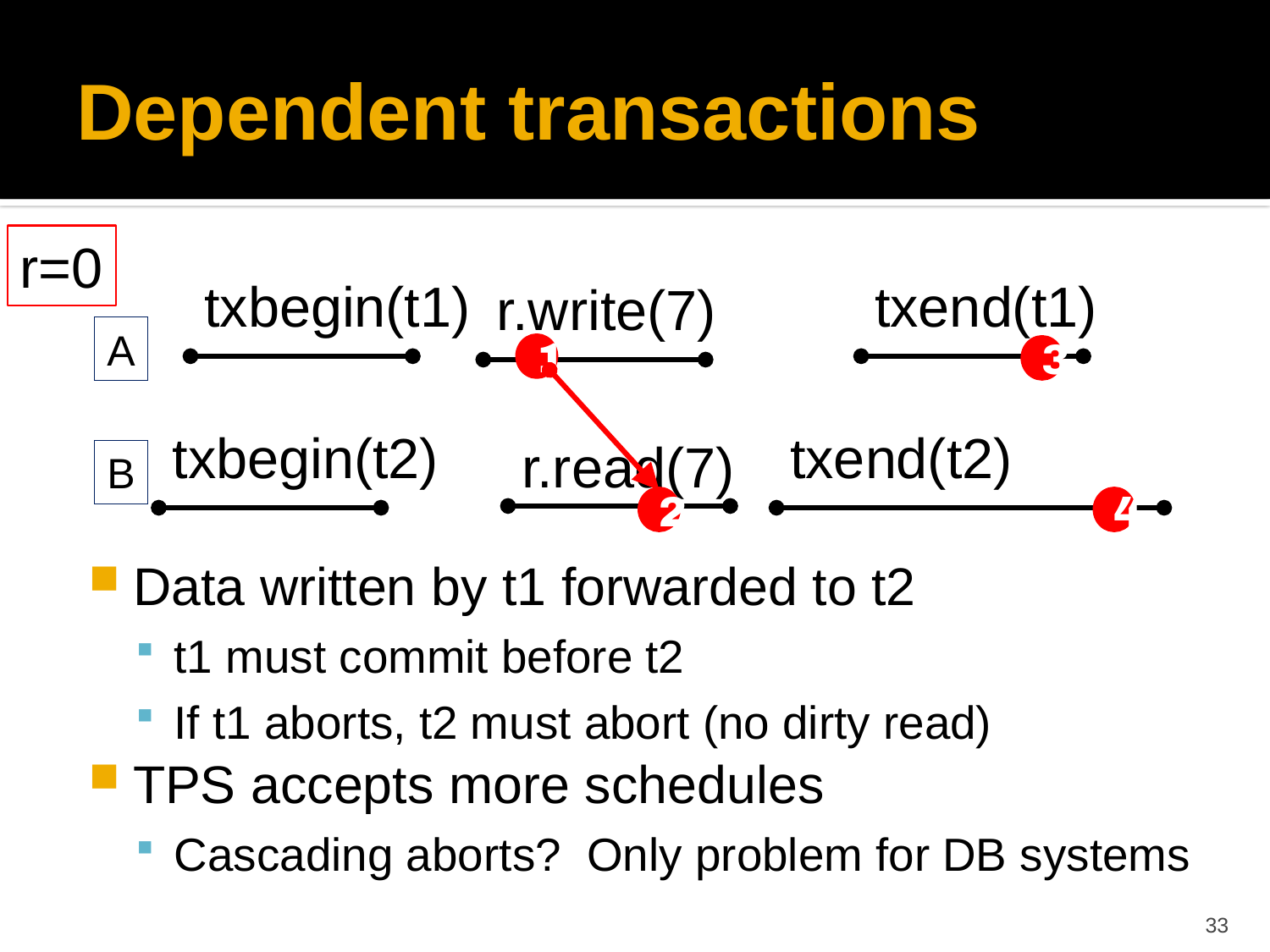

# Dependent transactions
r=0
txbegin(t1)
txend(t1)
r.write(7)
A
1
3
txbegin(t2)
txend(t2)
r.read(7)
B
2
4
Data written by t1 forwarded to t2
t1 must commit before t2
If t1 aborts, t2 must abort (no dirty read)
TPS accepts more schedules
Cascading aborts?  Only problem for DB systems
33